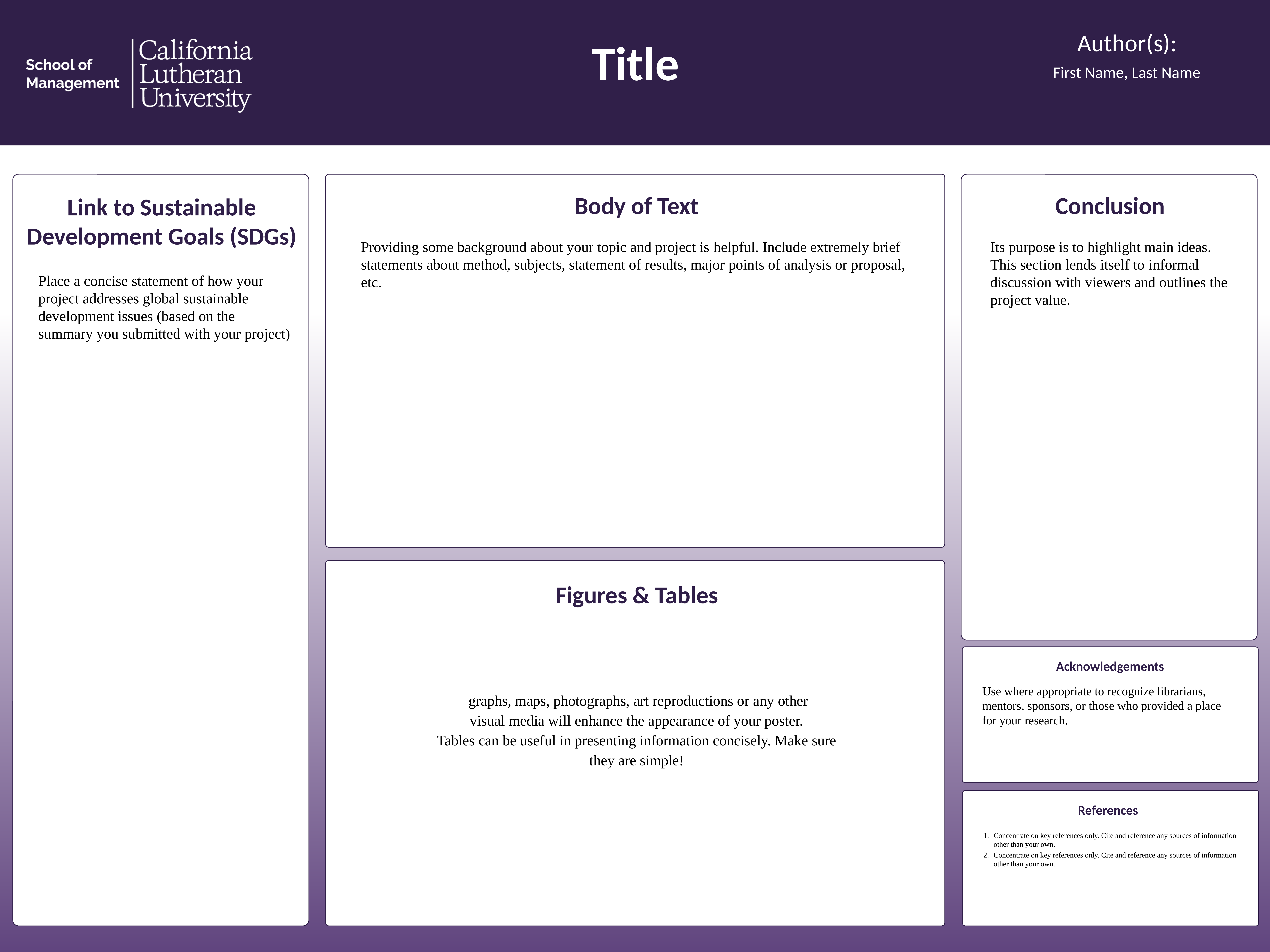

Author(s):
First Name, Last Name
Title

Link to Sustainable Development Goals (SDGs)
Body of Text
Conclusion
Providing some background about your topic and project is helpful. Include extremely brief statements about method, subjects, statement of results, major points of analysis or proposal, etc.

Its purpose is to highlight main ideas. This section lends itself to informal discussion with viewers and outlines the project value.
Place a concise statement of how your project addresses global sustainable development issues (based on the summary you submitted with your project)

Figures & Tables

 graphs, maps, photographs, art reproductions or any other
visual media will enhance the appearance of your poster.
Tables can be useful in presenting information concisely. Make sure
they are simple!

Acknowledgements
Use where appropriate to recognize librarians, mentors, sponsors, or those who provided a place for your research.

References
1. 	Concentrate on key references only. Cite and reference any sources of information other than your own.
2. 	Concentrate on key references only. Cite and reference any sources of information other than your own.